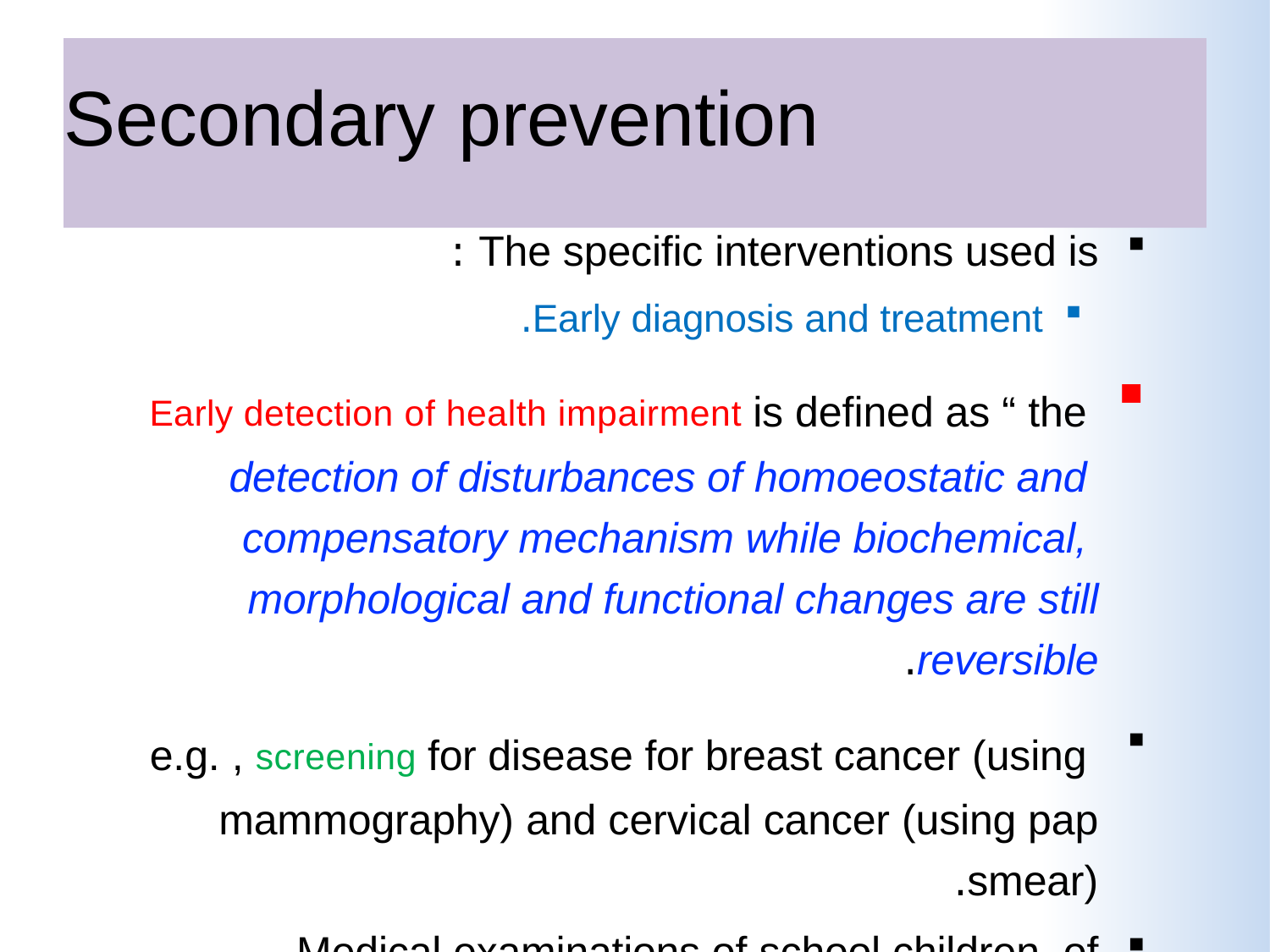

# Secondary prevention
The specific interventions used is :
Early diagnosis and treatment.
Early detection of health impairment is defined as “ the  detection of disturbances of homoeostatic and  compensatory mechanism while biochemical,  morphological and functional changes are still reversible.
e.g. , screening for disease for breast cancer (using  mammography) and cervical cancer (using pap smear).
Medical examinations of school children, of industrial  workers and various disease screening camps.